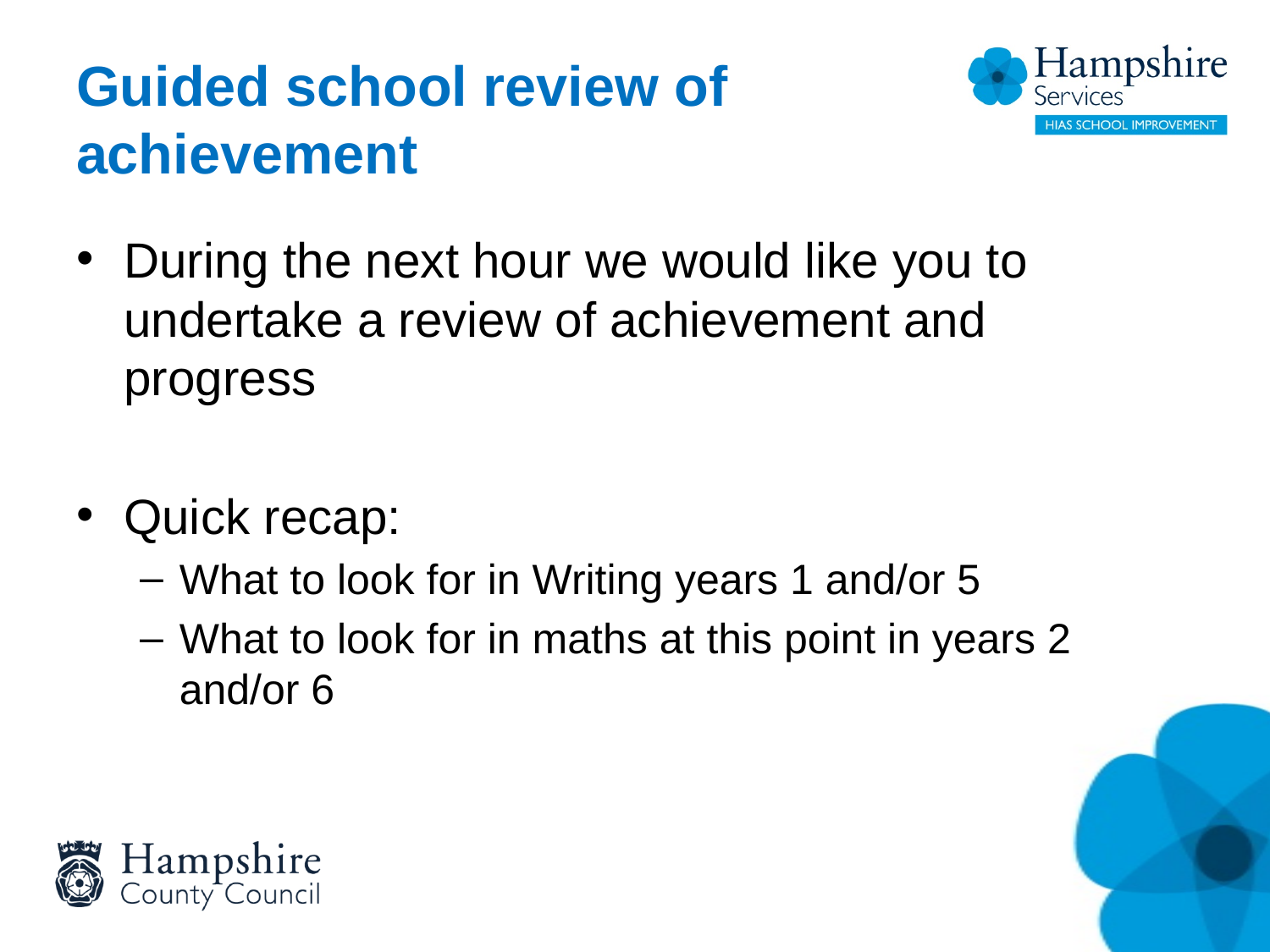

# Guided school review of achievement
During the next hour we would like you to undertake a review of achievement and progress

Quick recap:
What to look for in Writing years 1 and/or 5
What to look for in maths at this point in years 2 and/or 6